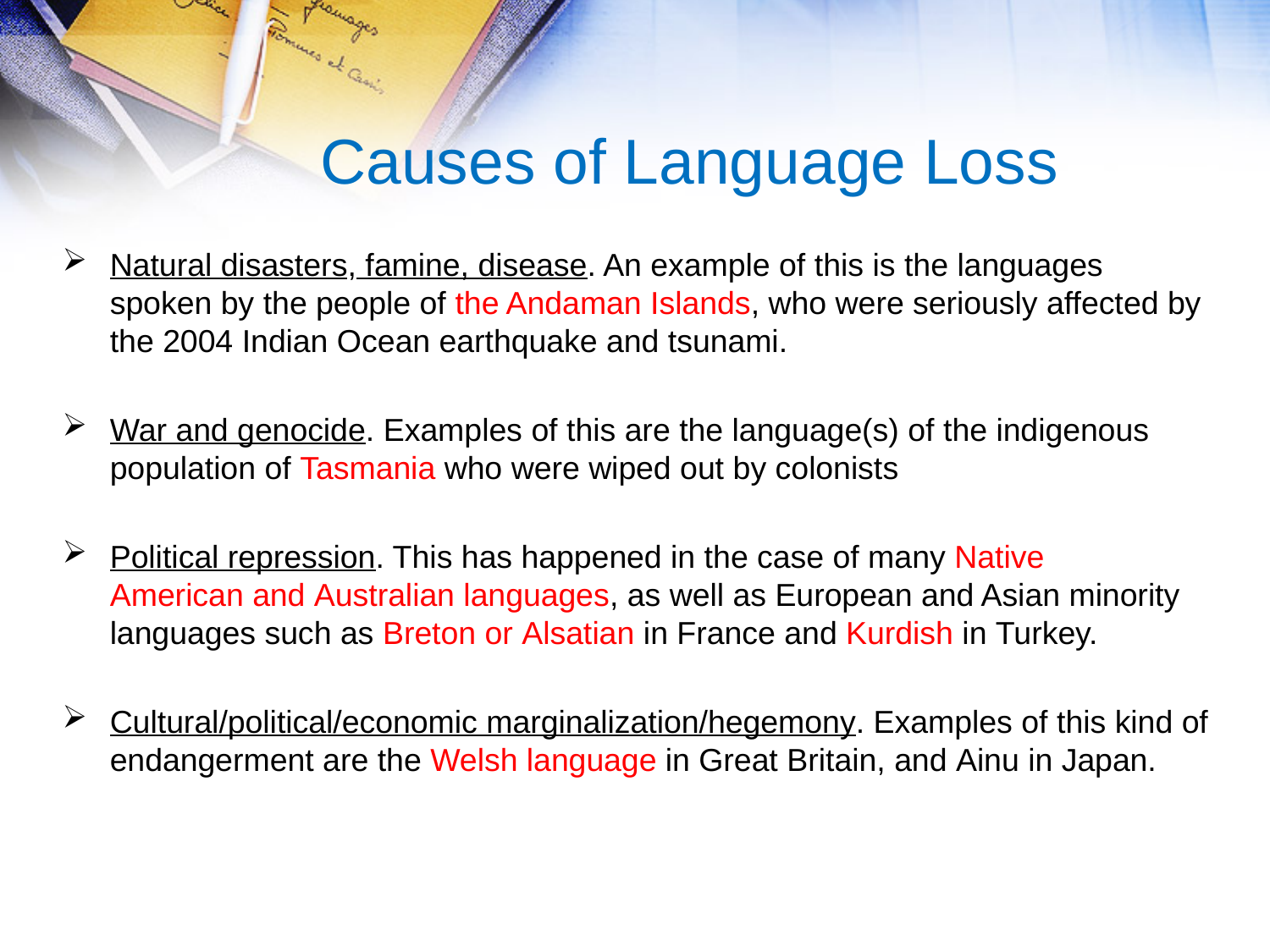

# Causes of Language Loss
Natural disasters, famine, disease. An example of this is the languages spoken by the people of the Andaman Islands, who were seriously affected by the 2004 Indian Ocean earthquake and tsunami.

War and genocide. Examples of this are the language(s) of the indigenous population of Tasmania who were wiped out by colonists

Political repression. This has happened in the case of many Native American and Australian languages, as well as European and Asian minority languages such as Breton or Alsatian in France and Kurdish in Turkey.

Cultural/political/economic marginalization/hegemony. Examples of this kind of endangerment are the Welsh language in Great Britain, and Ainu in Japan.